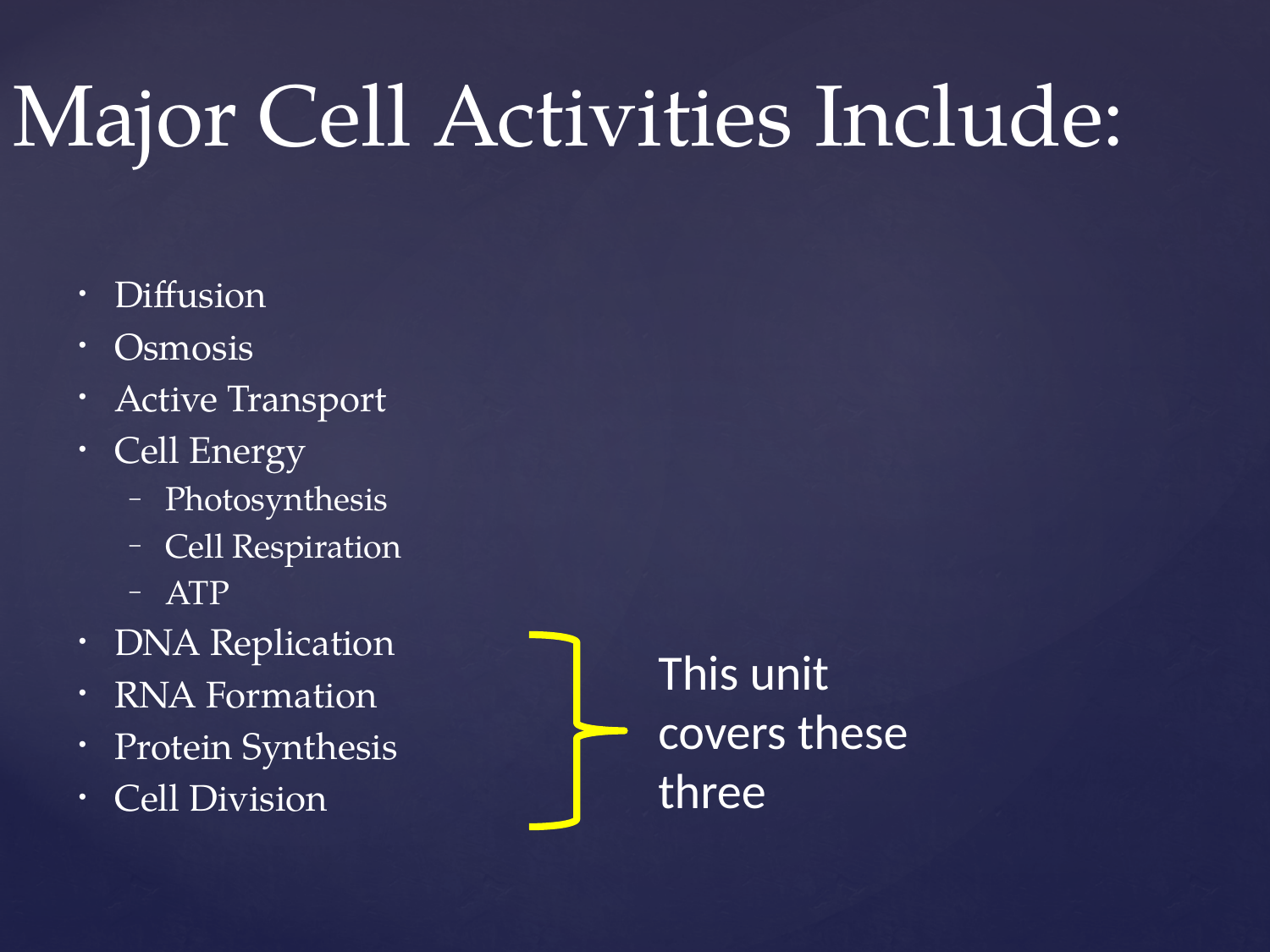

# Major Cell Activities Include:
Diffusion
Osmosis
Active Transport
Cell Energy
Photosynthesis
Cell Respiration
ATP
DNA Replication
RNA Formation
Protein Synthesis
Cell Division

This unit covers these three